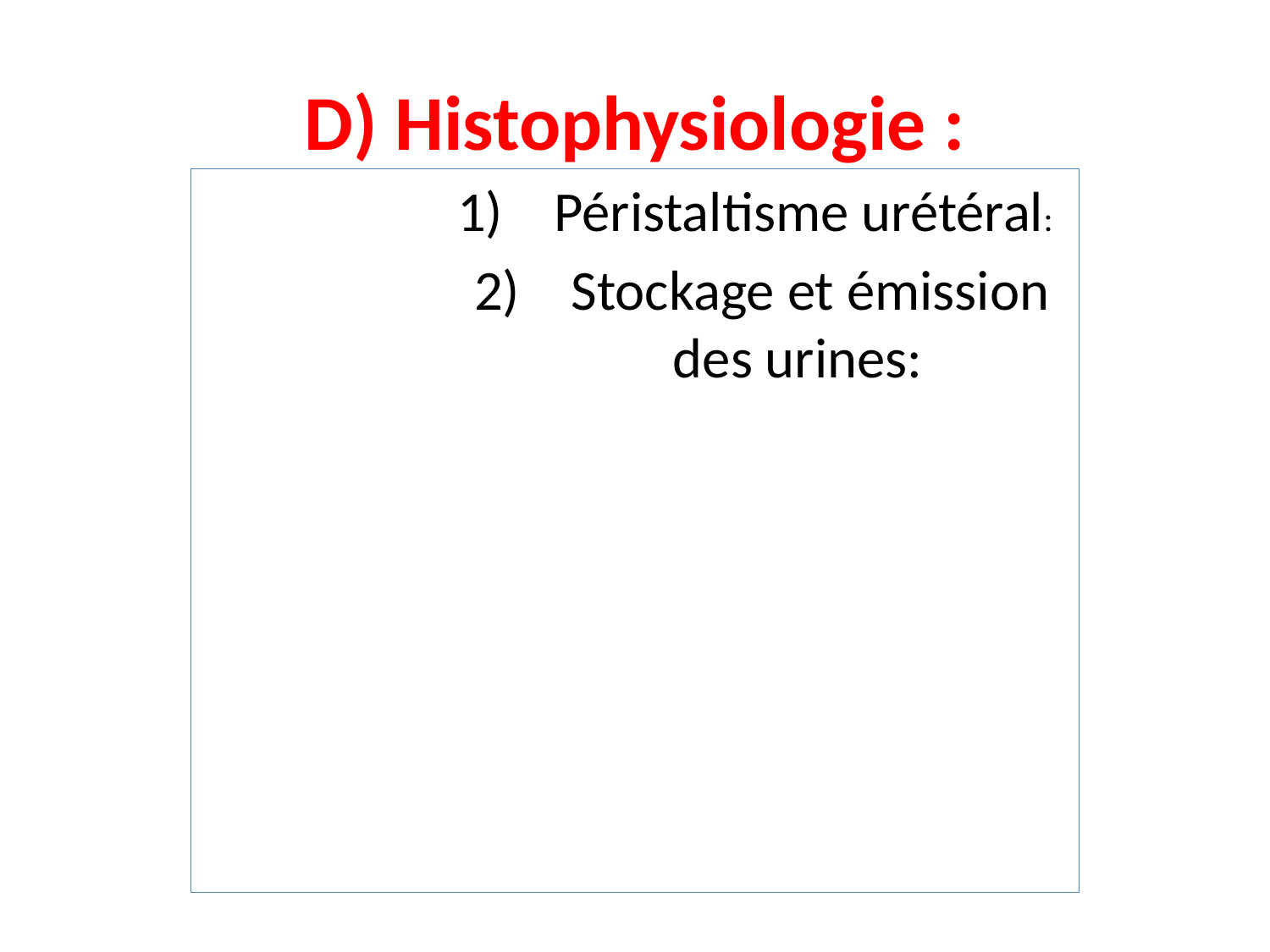

# D) Histophysiologie :
  Péristaltisme urétéral:
  Stockage et émission des urines: